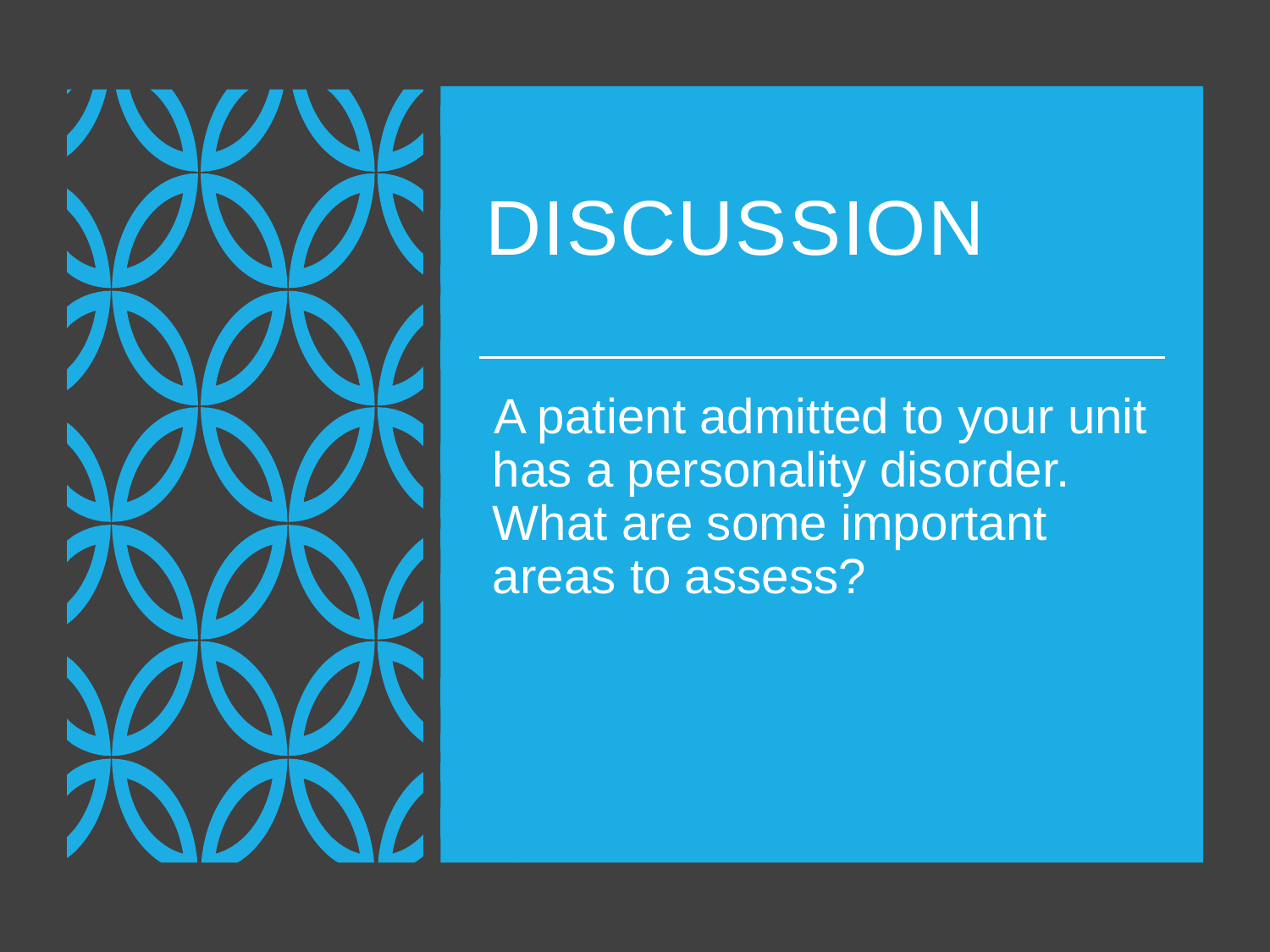

# Discussion

A patient admitted to your unit has a personality disorder. What are some important areas to assess?